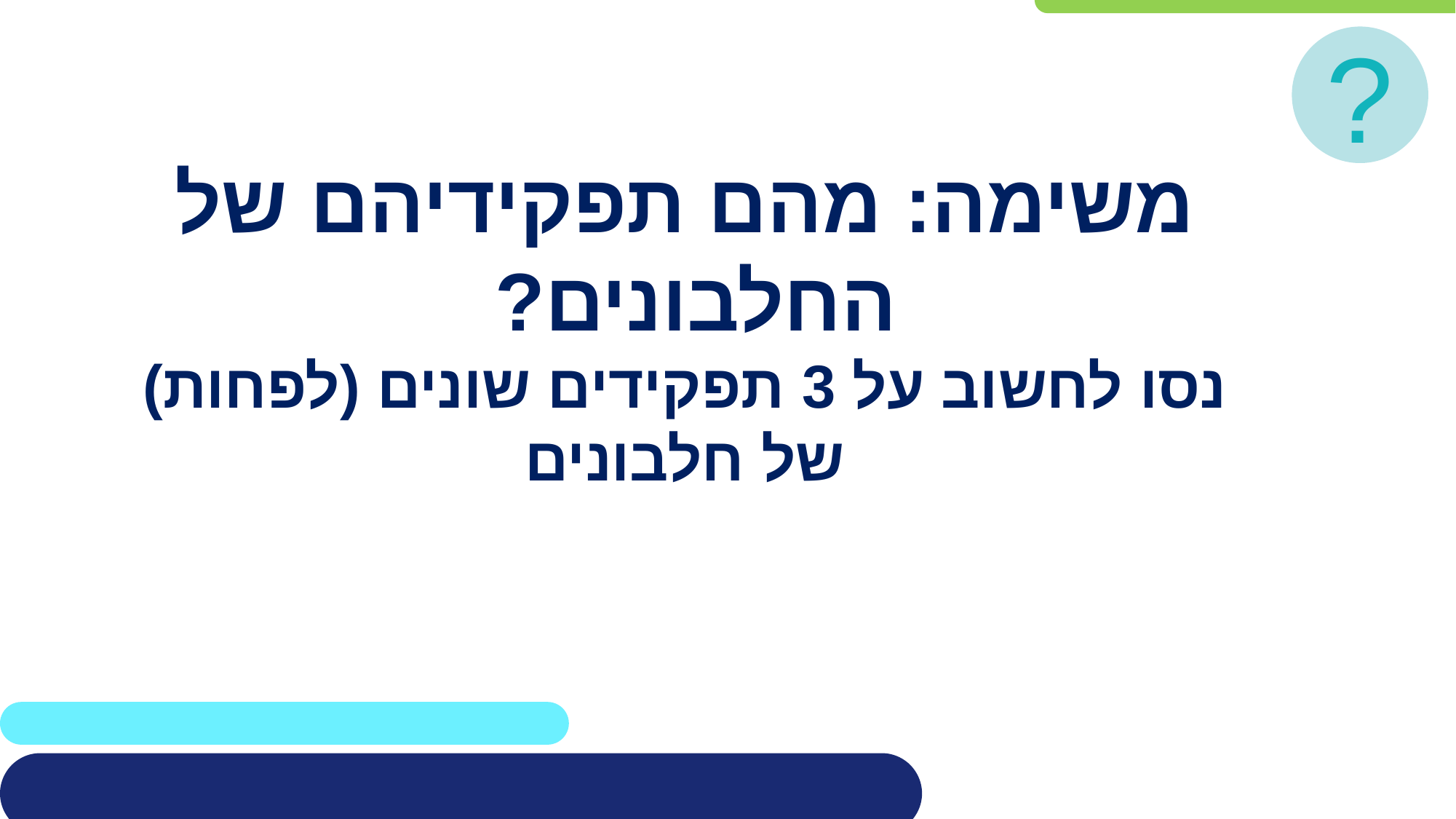

?
# משימה: מהם תפקידיהם של החלבונים? נסו לחשוב על 3 תפקידים שונים (לפחות) של חלבונים